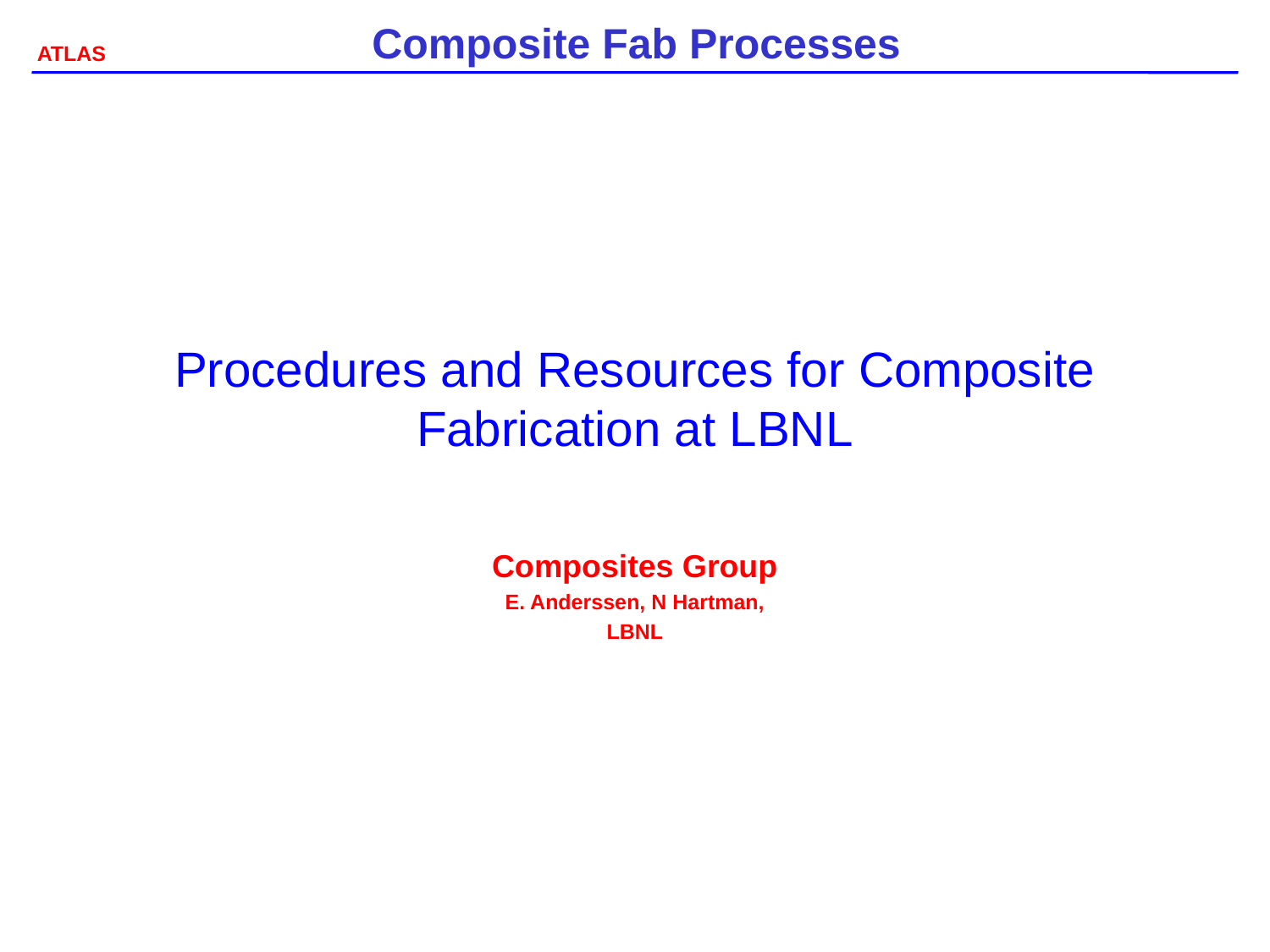

# Procedures and Resources for Composite Fabrication at LBNL
Composites Group
E. Anderssen, N Hartman,
LBNL